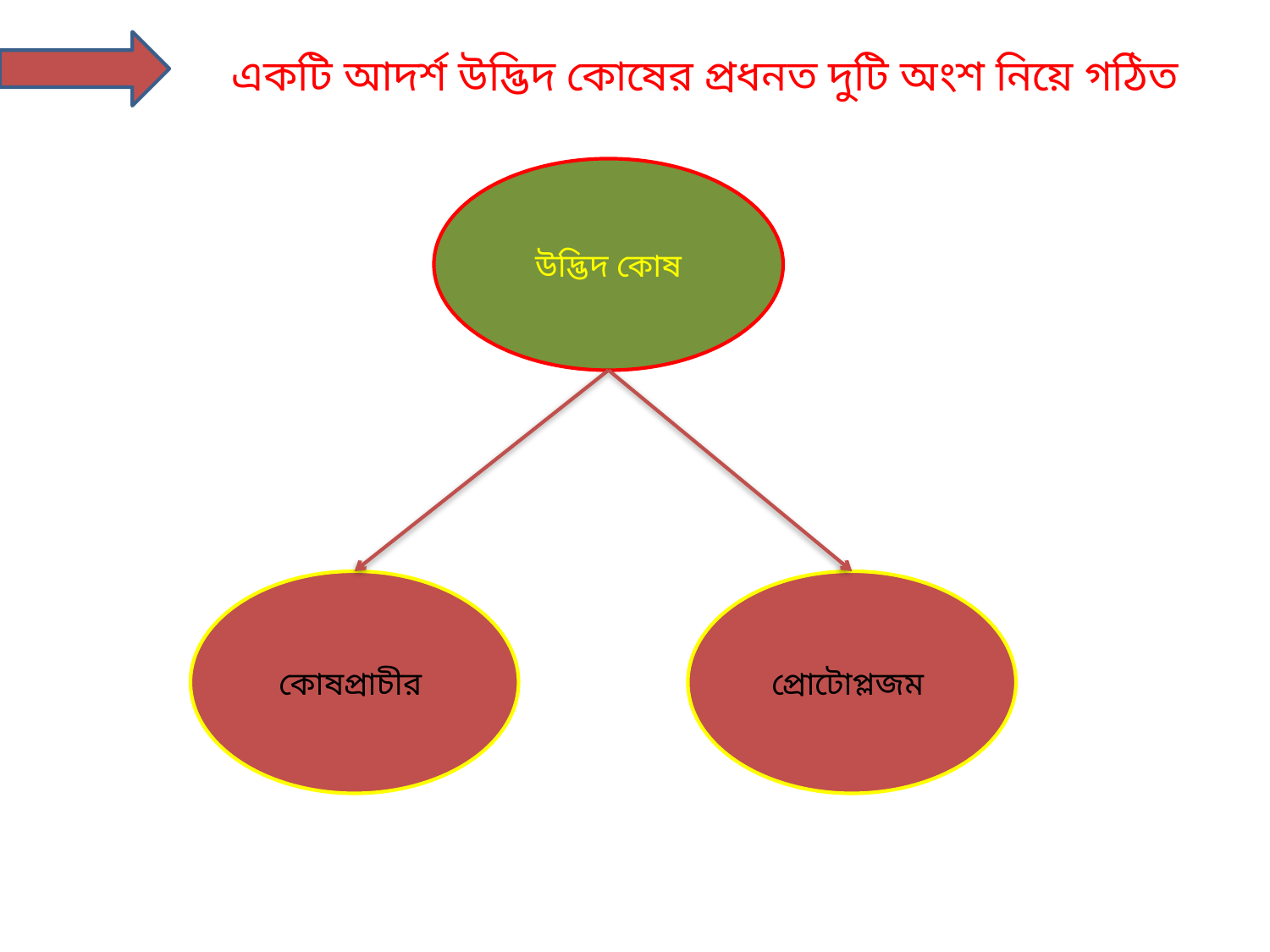

একটি আদর্শ উদ্ভিদ কোষের প্রধনত দুটি অংশ নিয়ে গঠিত
উদ্ভিদ কোষ
কোষপ্রাচীর
প্রোটোপ্লজম